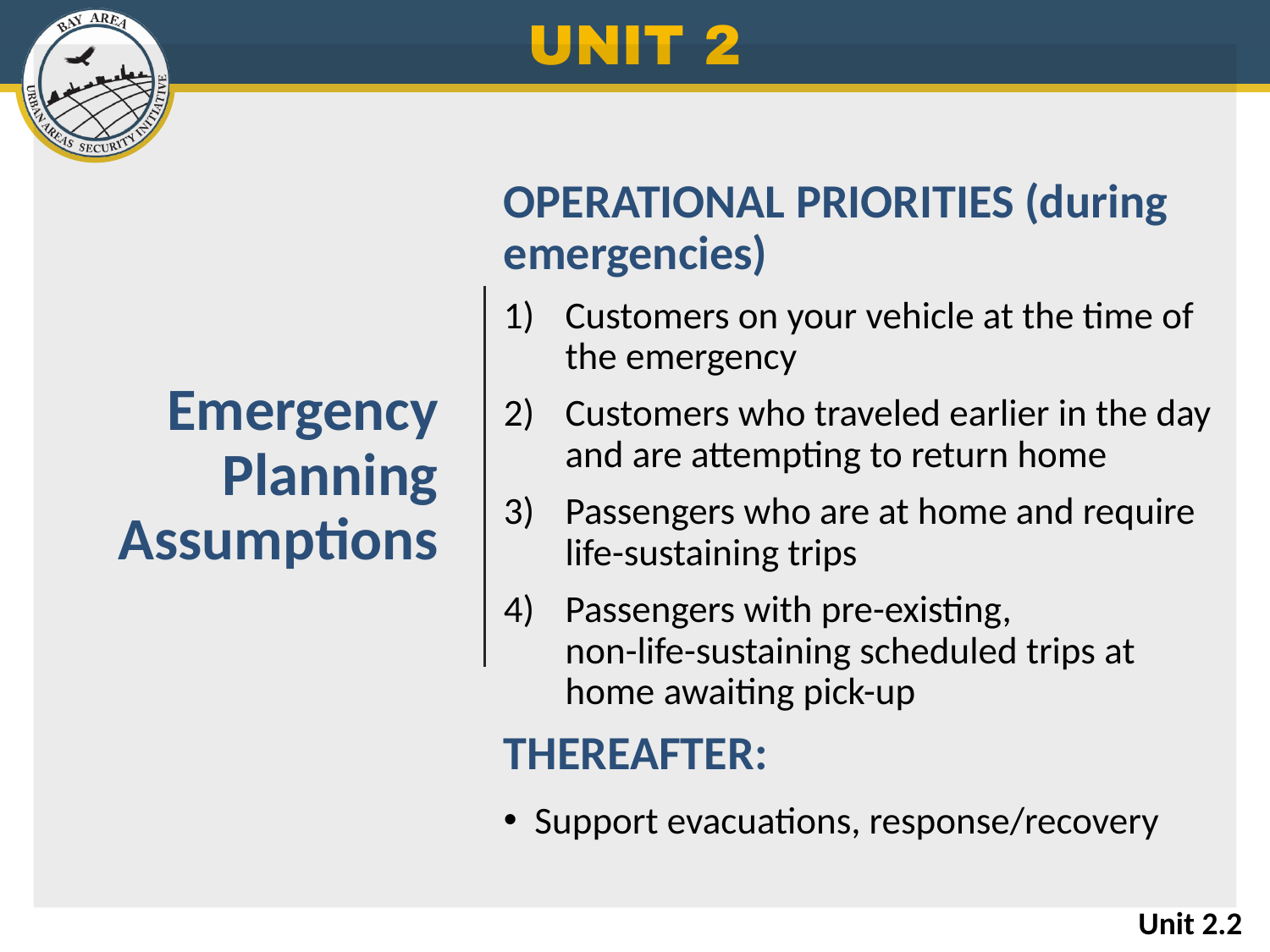

UNIT 2

# Emergency Planning Assumptions
Operational priorities (during emergencies)
Customers on your vehicle at the time of the emergency
Customers who traveled earlier in the day and are attempting to return home
Passengers who are at home and require life-sustaining trips
Passengers with pre-existing,
non-life-sustaining scheduled trips at home awaiting pick-up
THEREAFTER:
Support evacuations, response/recovery

Unit 2.2